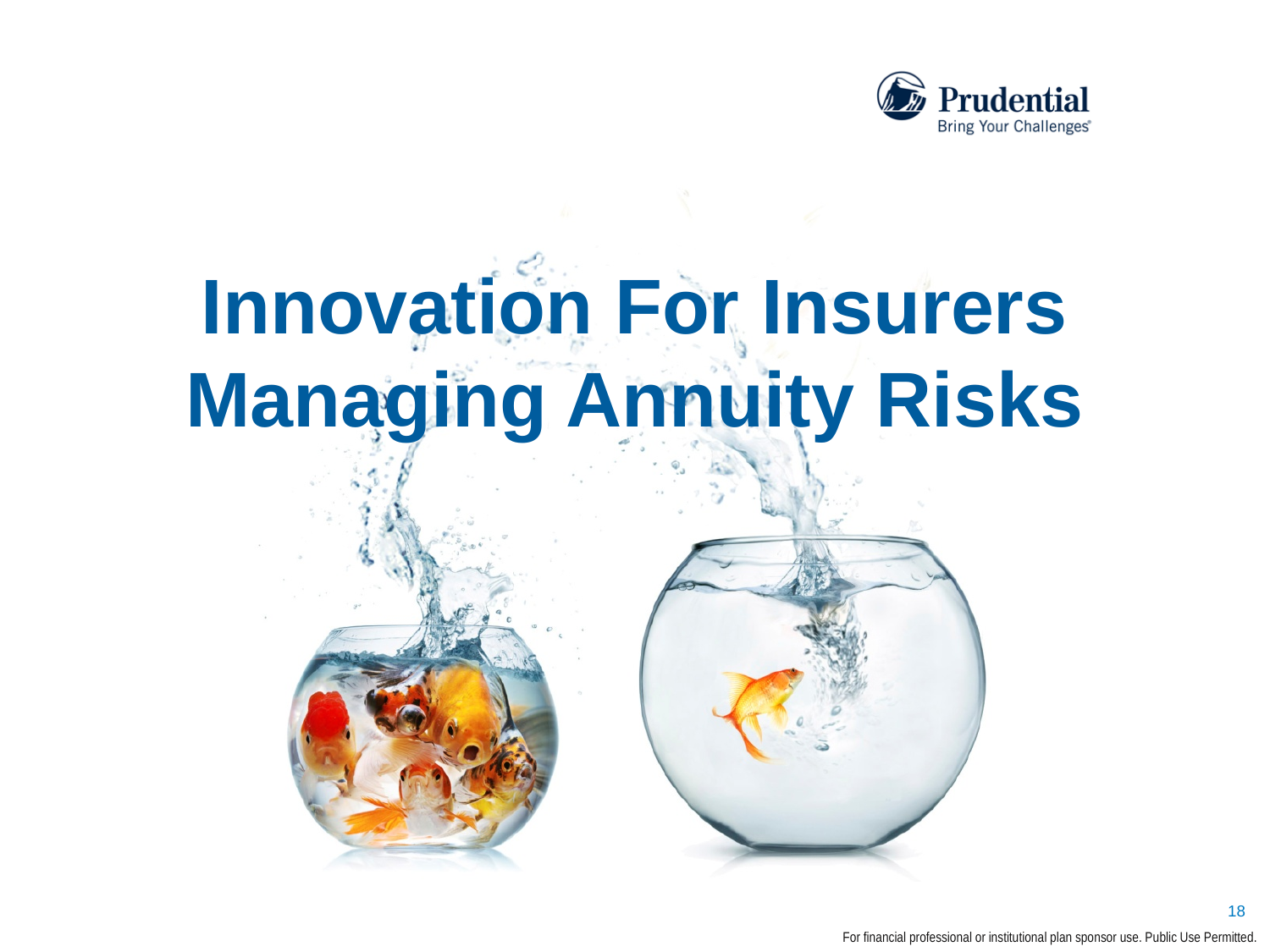

# Innovation For Insurers Managing Annuity Risks